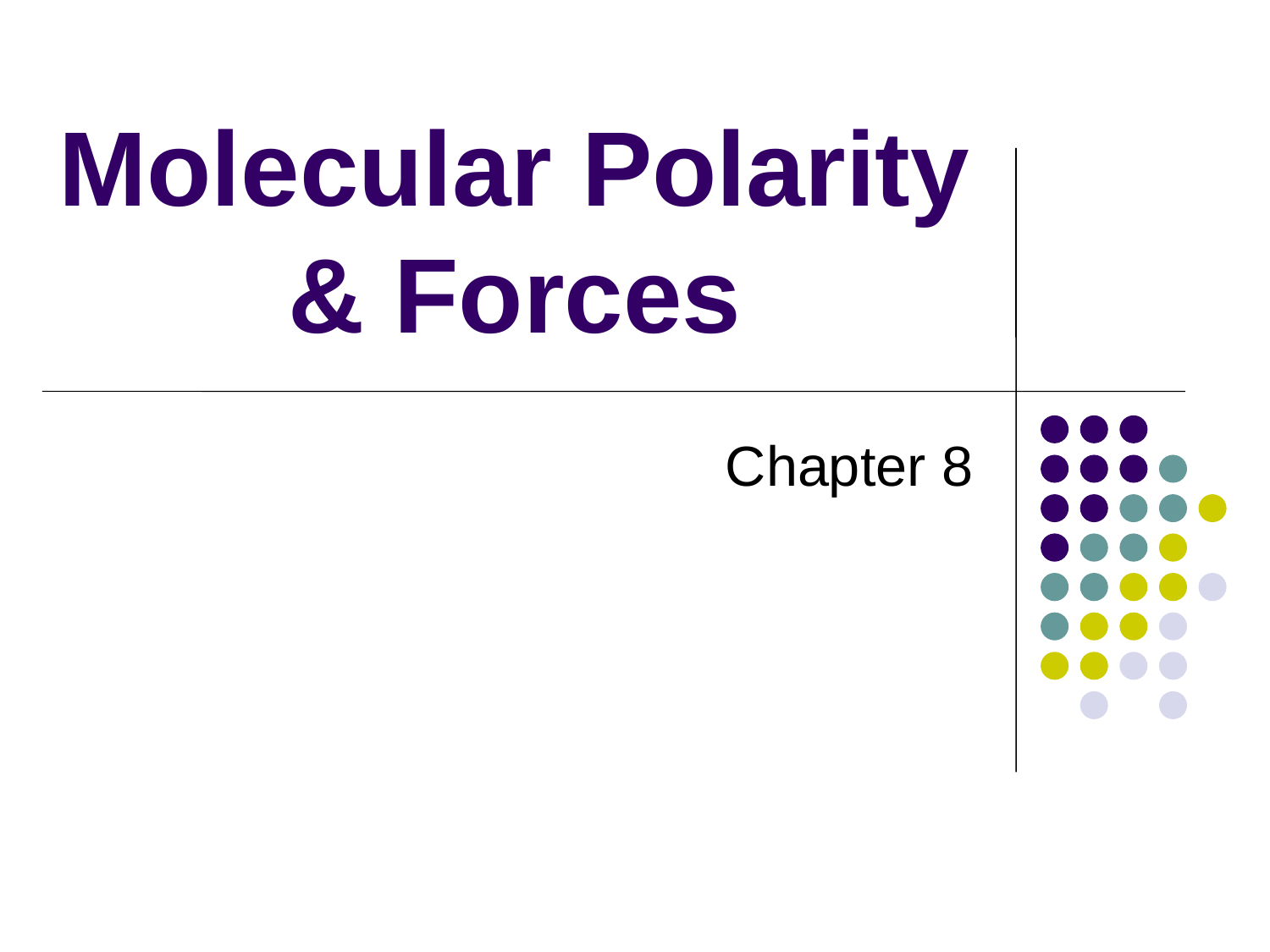

# Molecular Polarity & Forces
Chapter 8